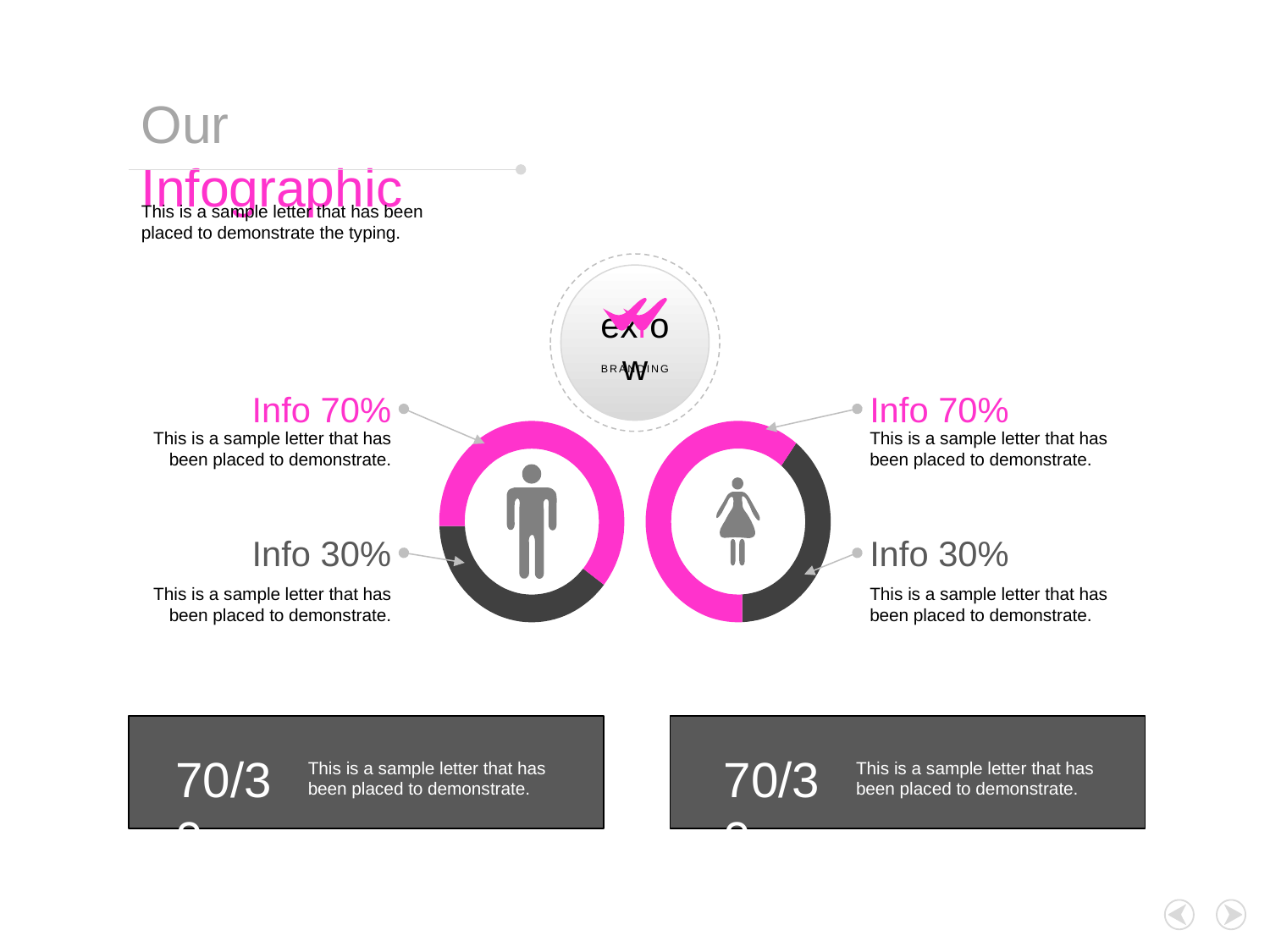

Our Infographic
This is a sample letter that has been placed to demonstrate the typing.

exrow
BRANDING
Info 70%
Info 70%
This is a sample letter that has been placed to demonstrate.
This is a sample letter that has been placed to demonstrate.

Info 30%
Info 30%
This is a sample letter that has been placed to demonstrate.
This is a sample letter that has been placed to demonstrate.

70/30
70/30
This is a sample letter that has been placed to demonstrate.
This is a sample letter that has been placed to demonstrate.